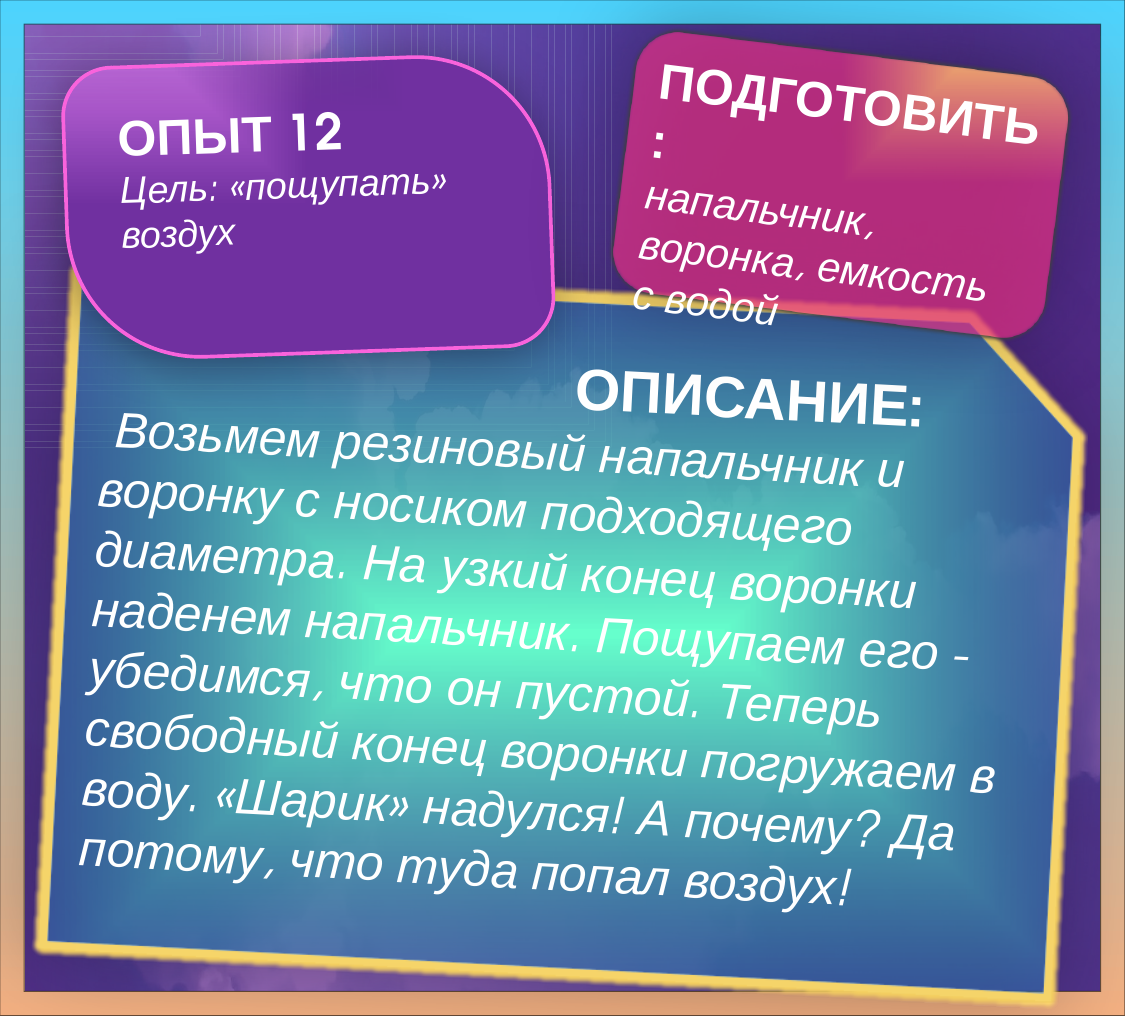

ПОДГОТОВИТЬ:
напальчник, воронка, емкость с водой
ОПЫТ 12
Цель: «пощупать» воздух
                             ОПИСАНИЕ:
 Возьмем резиновый напальчник и воронку с носиком подходящего диаметра. На узкий конец воронки наденем напальчник. Пощупаем его - убедимся, что он пустой. Теперь свободный конец воронки погружаем в воду. «Шарик» надулся! А почему? Да потому, что туда попал воздух!